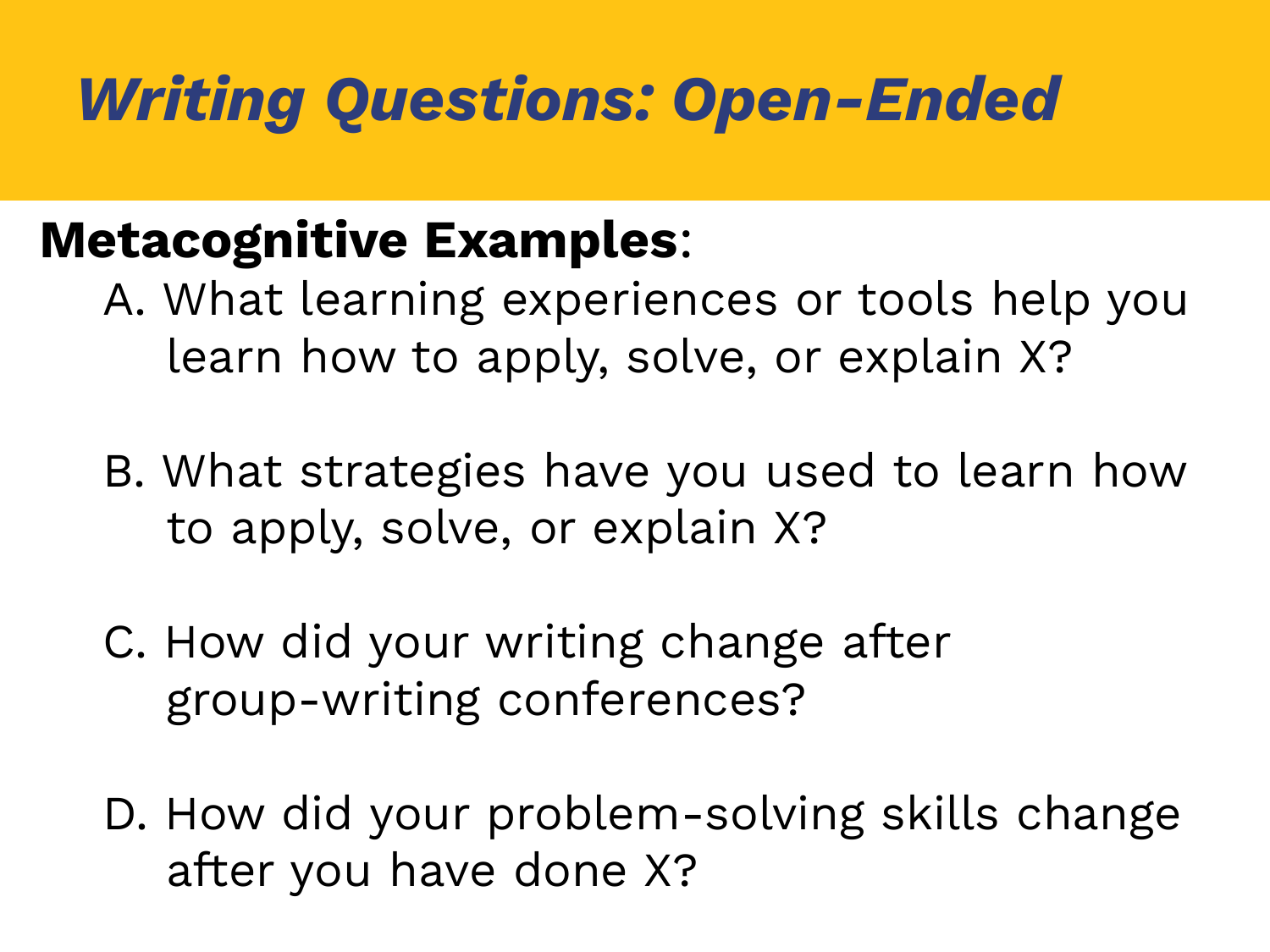

Metacognitive Examples:
A. What learning experiences or tools help you
learn how to apply, solve, or explain X?

B. What strategies have you used to learn how
to apply, solve, or explain X?

C. How did your writing change after
group-writing conferences?

D. How did your problem-solving skills change
after you have done X?

Writing Questions: Open-Ended